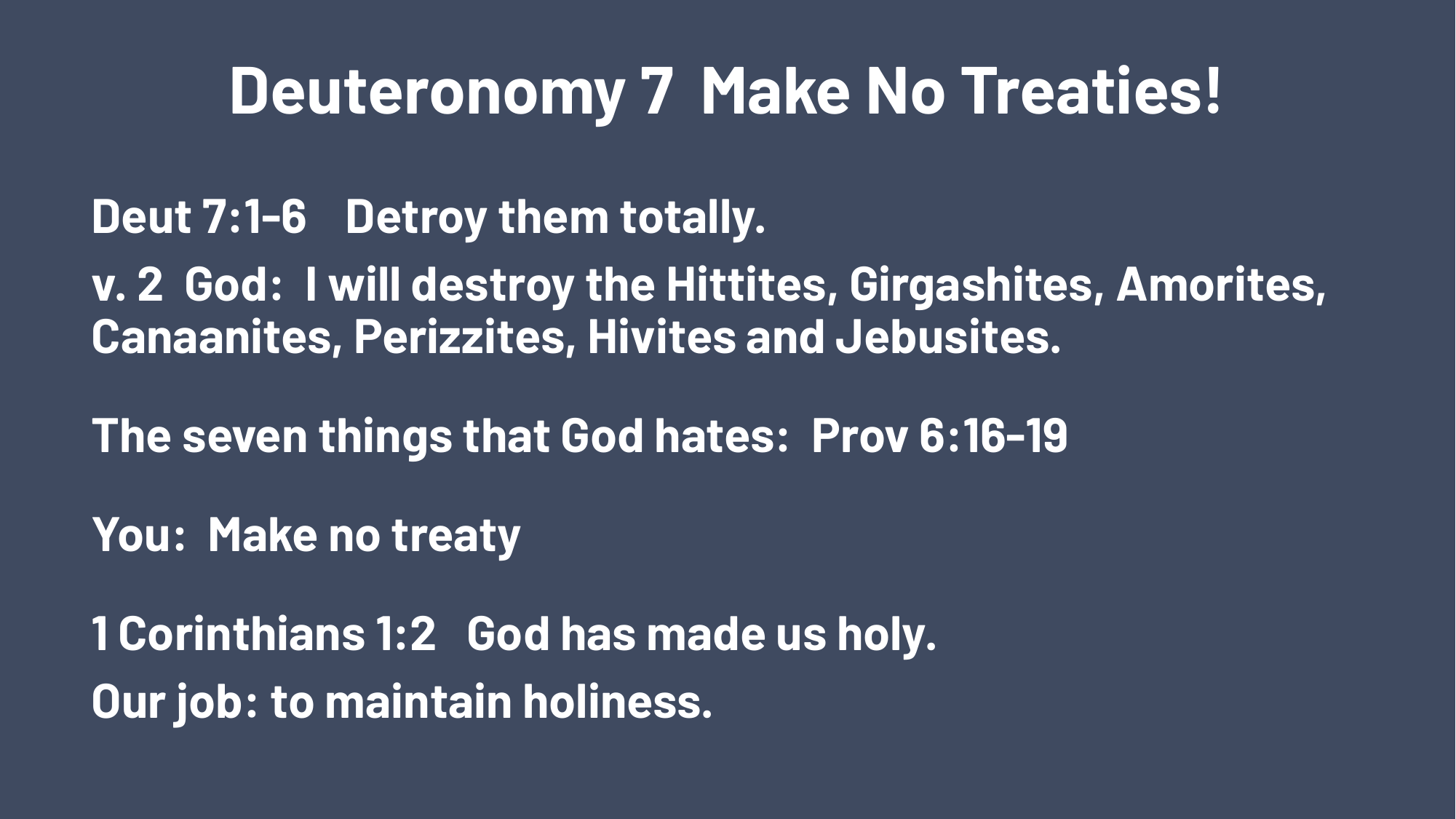

# Deuteronomy 7  Make No Treaties!
Deut 7:1-6    Detroy them totally.
v. 2  God:  I will destroy the Hittites, Girgashites, Amorites, Canaanites, Perizzites, Hivites and Jebusites.

The seven things that God hates:  Prov 6:16-19

You:  Make no treaty

1 Corinthians 1:2   God has made us holy.
Our job: to maintain holiness.